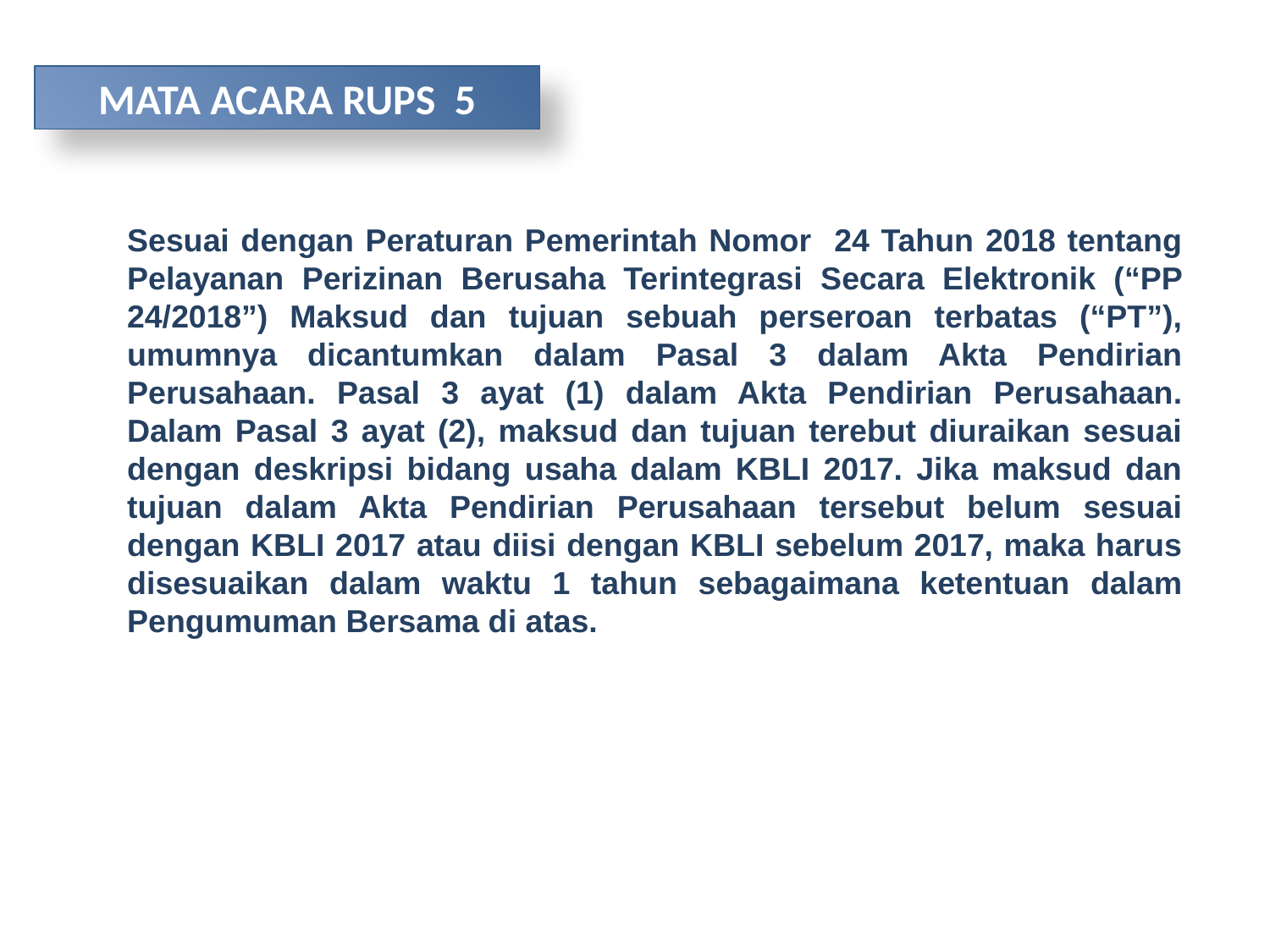

MATA ACARA RUPS  5

Sesuai dengan Peraturan Pemerintah Nomor  24 Tahun 2018 tentang Pelayanan Perizinan Berusaha Terintegrasi Secara Elektronik (“PP 24/2018”) Maksud dan tujuan sebuah perseroan terbatas (“PT”), umumnya dicantumkan dalam Pasal 3 dalam Akta Pendirian Perusahaan. Pasal 3 ayat (1) dalam Akta Pendirian Perusahaan. Dalam Pasal 3 ayat (2), maksud dan tujuan terebut diuraikan sesuai dengan deskripsi bidang usaha dalam KBLI 2017. Jika maksud dan tujuan dalam Akta Pendirian Perusahaan tersebut belum sesuai dengan KBLI 2017 atau diisi dengan KBLI sebelum 2017, maka harus disesuaikan dalam waktu 1 tahun sebagaimana ketentuan dalam Pengumuman Bersama di atas.